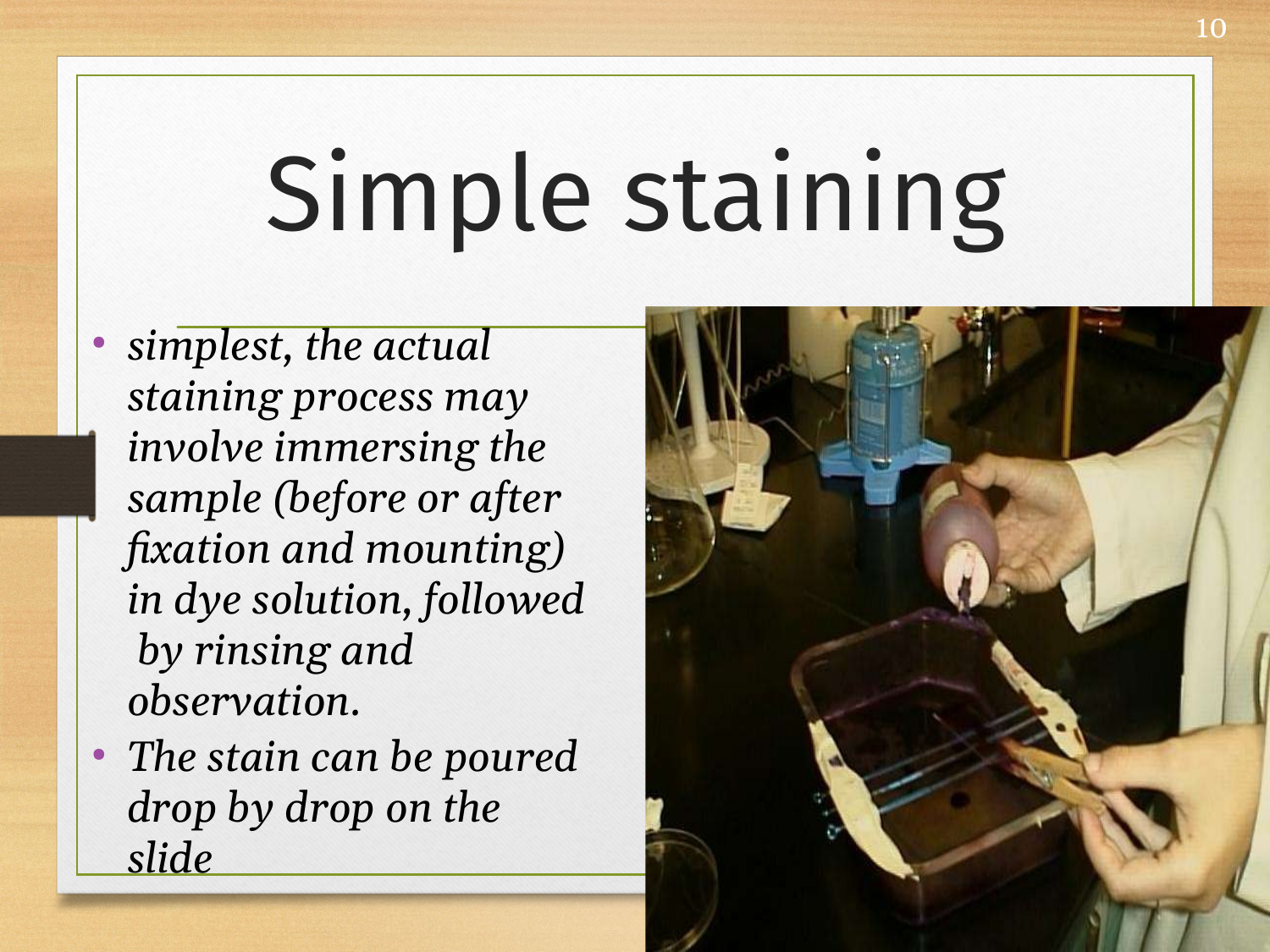

10
# Simple staining

simplest, the actual  staining process may  involve immersing the  sample (before or after  fixation and mounting)  in dye solution, followed  by rinsing and  observation.
The stain can be poured
drop by drop on the slide